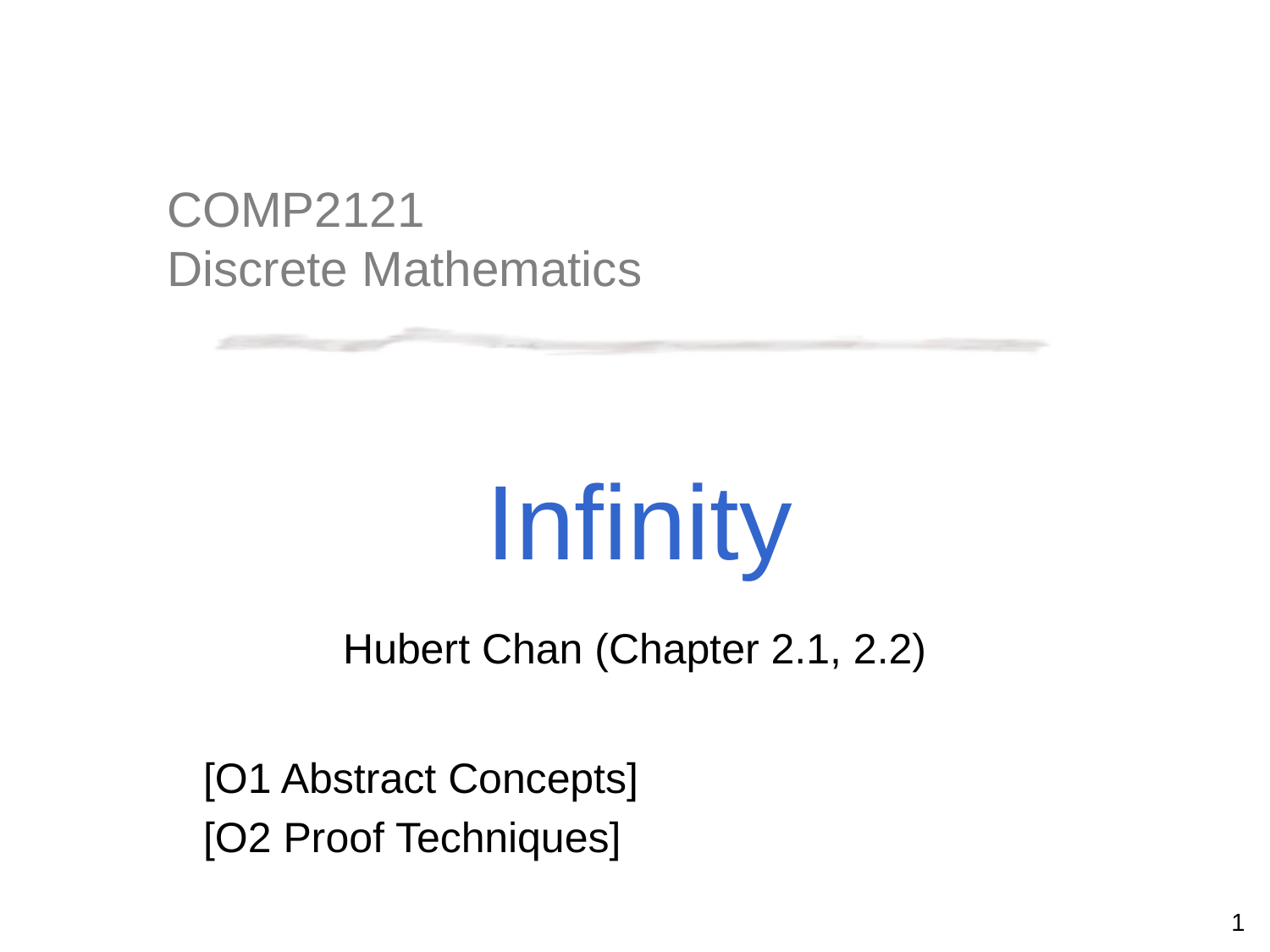

Infinity
Hubert Chan (Chapter 2.1, 2.2)
[O1 Abstract Concepts]
[O2 Proof Techniques]